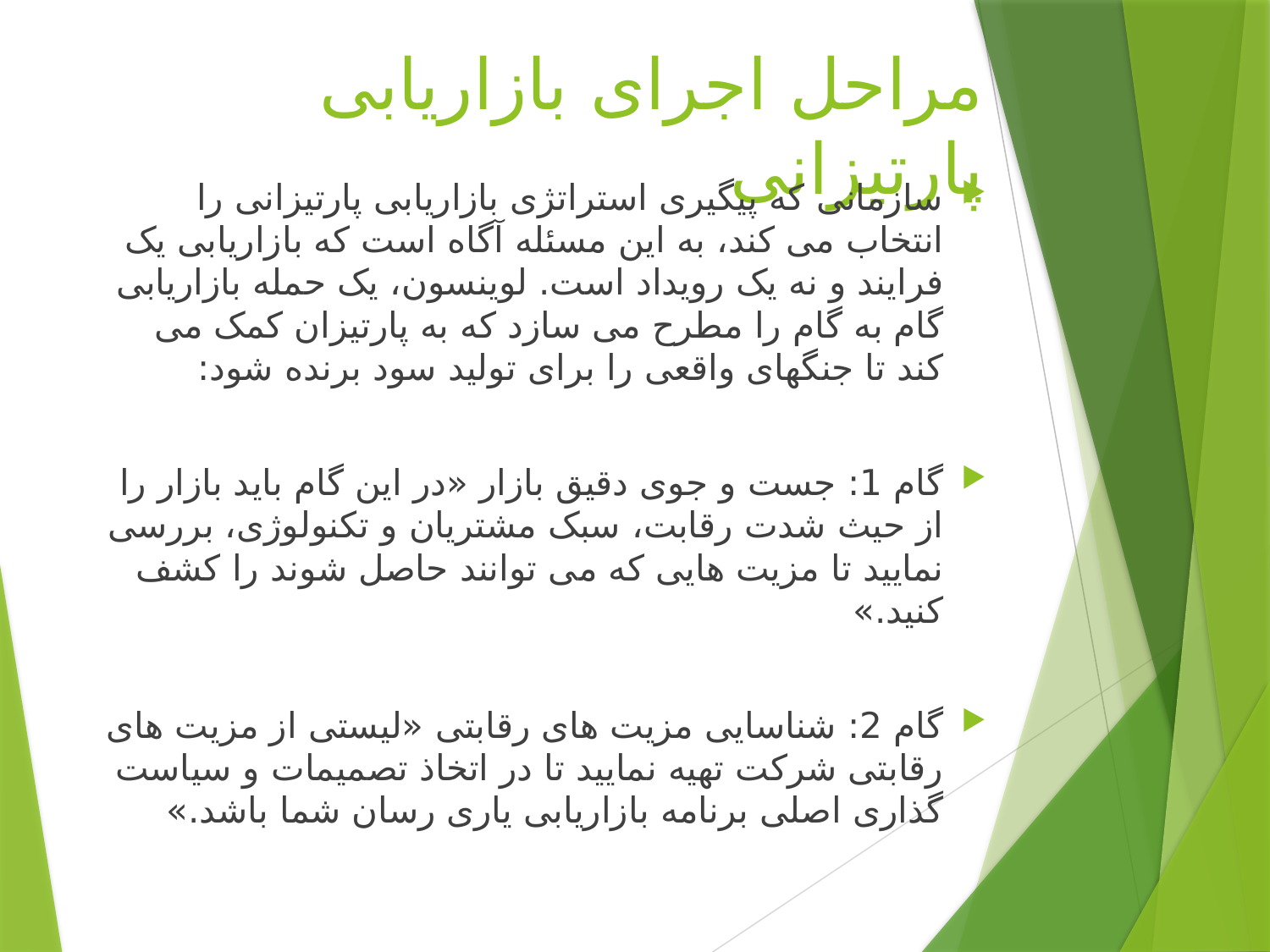

# مراحل اجرای بازاریابی پارتیزانی
سازمانی که پیگیری استراتژی بازاریابی پارتیزانی را انتخاب می کند، به این مسئله آگاه است که بازاریابی یک فرایند و نه یک رویداد است. لوینسون، یک حمله بازاریابی گام به گام را مطرح می سازد که به پارتیزان کمک می کند تا جنگهای واقعی را برای تولید سود برنده شود:

گام 1: جست و جوی دقیق بازار «در این گام باید بازار را از حیث شدت رقابت، سبک مشتریان و تکنولوژی، بررسی نمایید تا مزیت هایی که می توانند حاصل شوند را کشف کنید.»

گام 2: شناسایی مزیت های رقابتی «لیستی از مزیت های رقابتی شرکت تهیه نمایید تا در اتخاذ تصمیمات و سیاست گذاری اصلی برنامه بازاریابی یاری رسان شما باشد.»